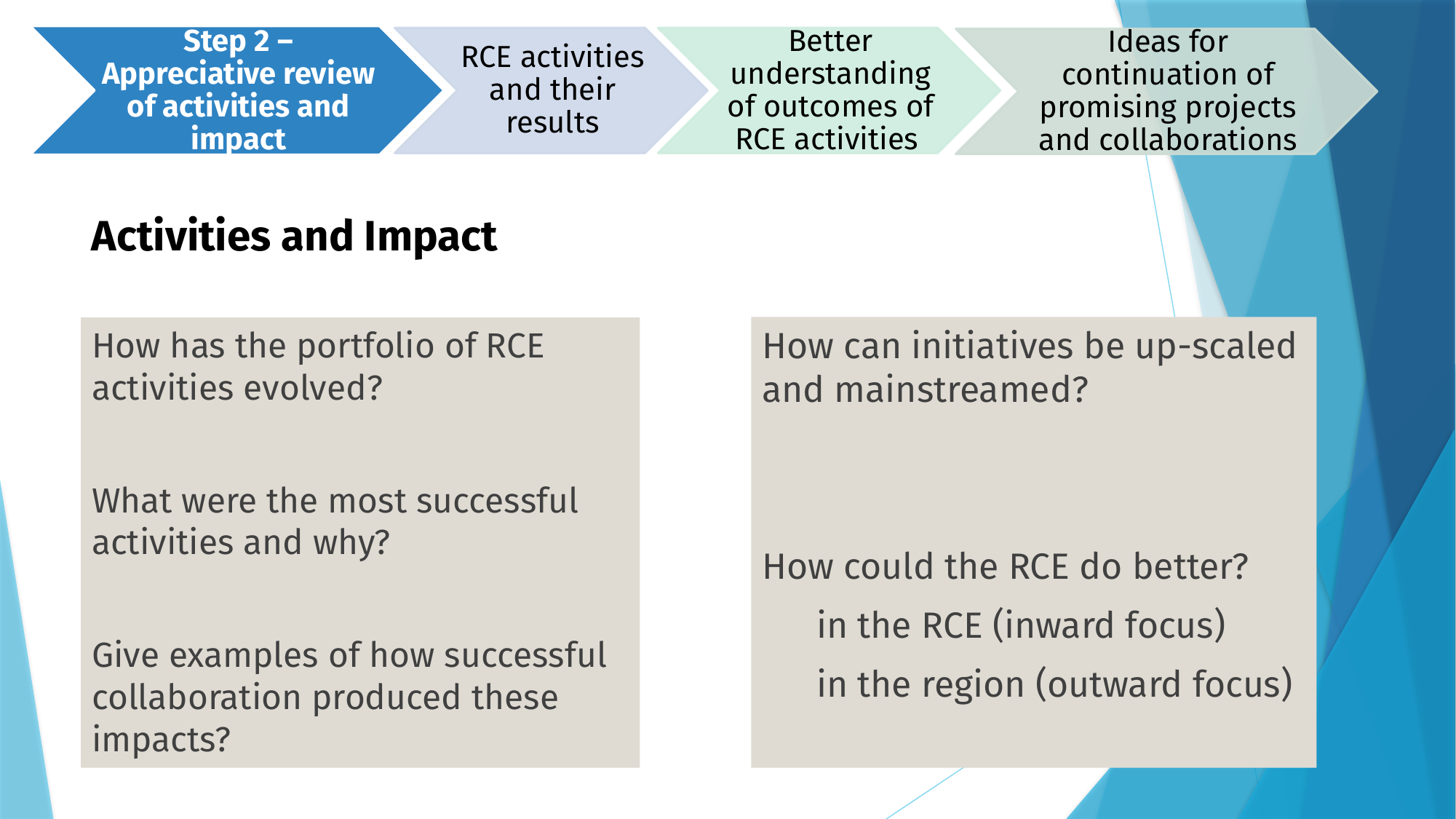

Step 2 – Appreciative review of activities and impact
RCE activities and their results
Better understanding of outcomes of RCE activities
Ideas for continuation of promising projects and collaborations
Activities and Impact

How can initiatives be up-scaled and mainstreamed?

How could the RCE do better?
in the RCE (inward focus)
in the region (outward focus)

How has the portfolio of RCE activities evolved?

What were the most successful activities and why?

Give examples of how successful collaboration produced these impacts?